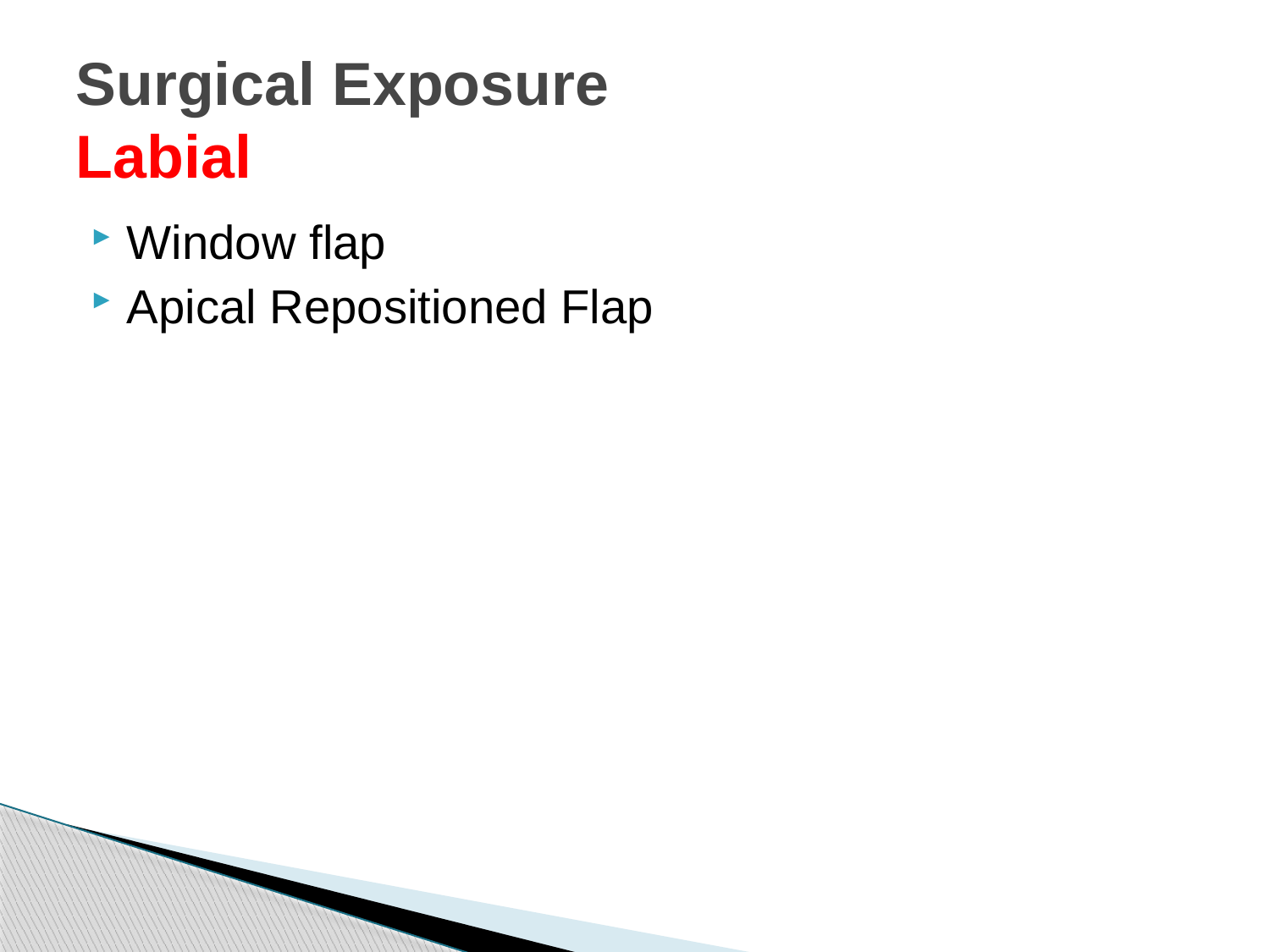

# Surgical Exposure Labial
Window flap
Apical Repositioned Flap